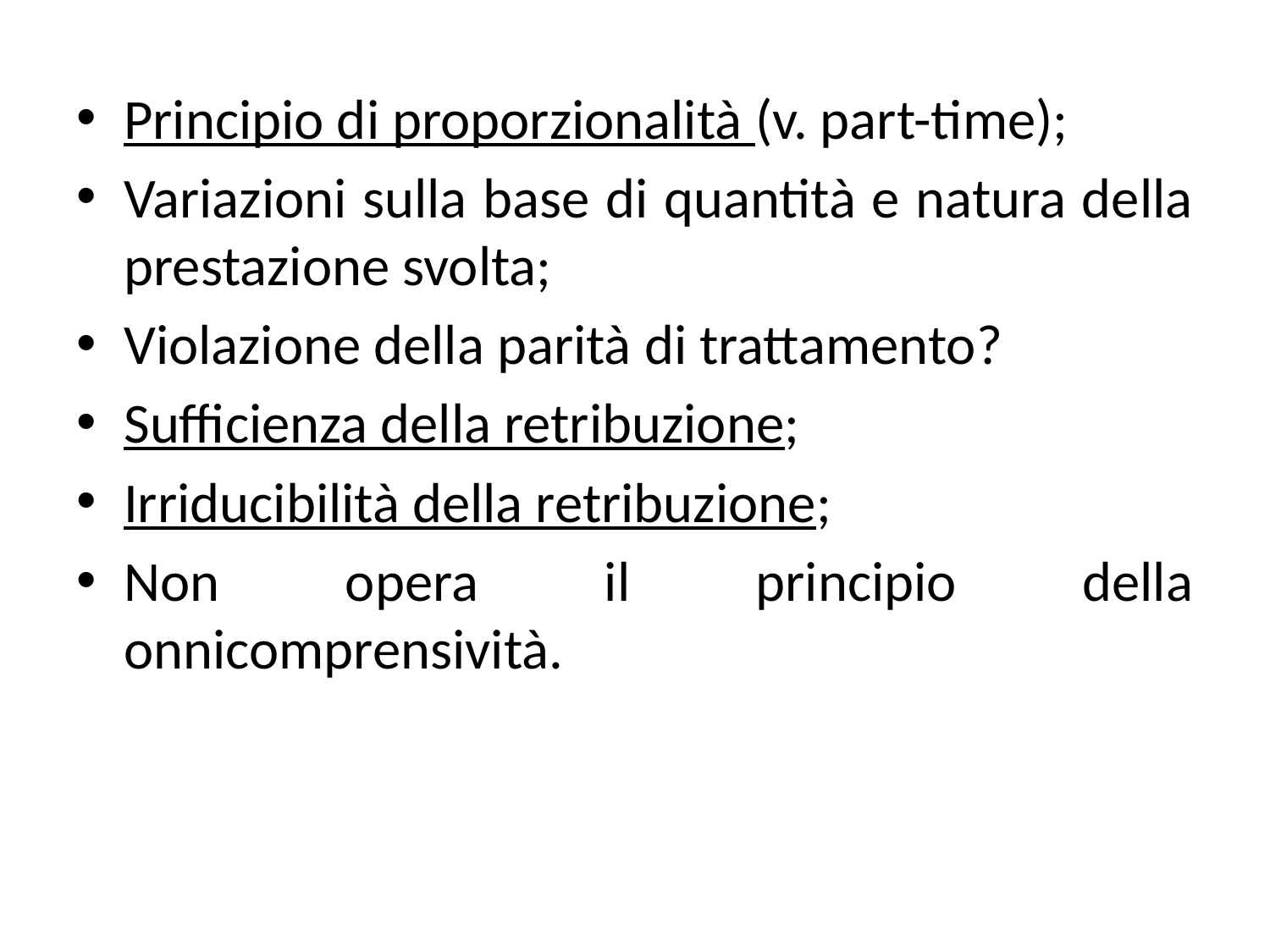

Principio di proporzionalità (v. part-time);
Variazioni sulla base di quantità e natura della prestazione svolta;
Violazione della parità di trattamento?
Sufficienza della retribuzione;
Irriducibilità della retribuzione;
Non opera il principio della onnicomprensività.